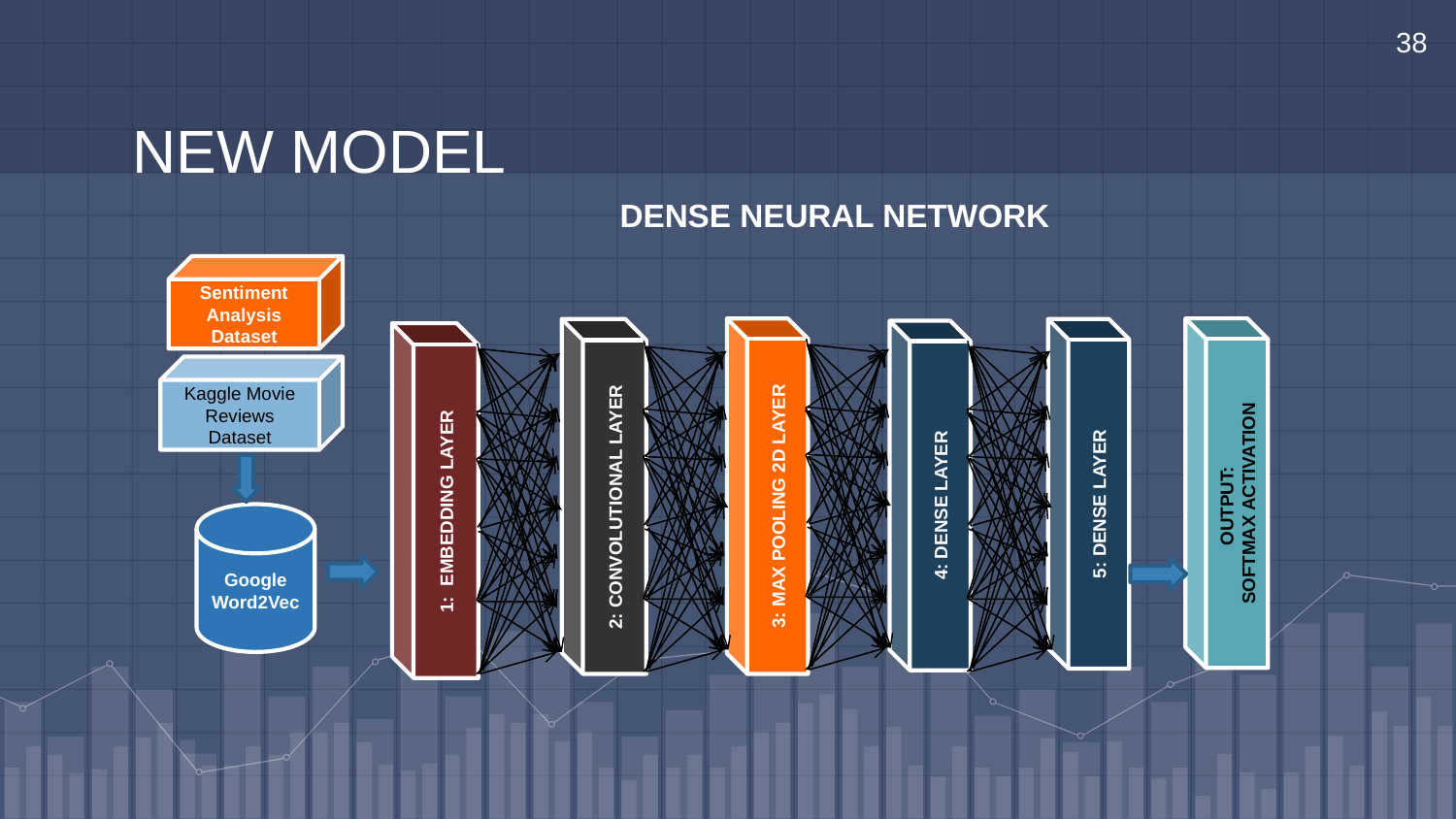

38
# NEW MODEL
DENSE NEURAL NETWORK
Sentiment Analysis Dataset
Kaggle Movie Reviews Dataset
OUTPUT:
SOFTMAX ACTIVATION
5: DENSE LAYER
2: CONVOLUTIONAL LAYER
4: DENSE LAYER
3: MAX POOLING 2D LAYER

1:  EMBEDDING LAYER
Google Word2Vec